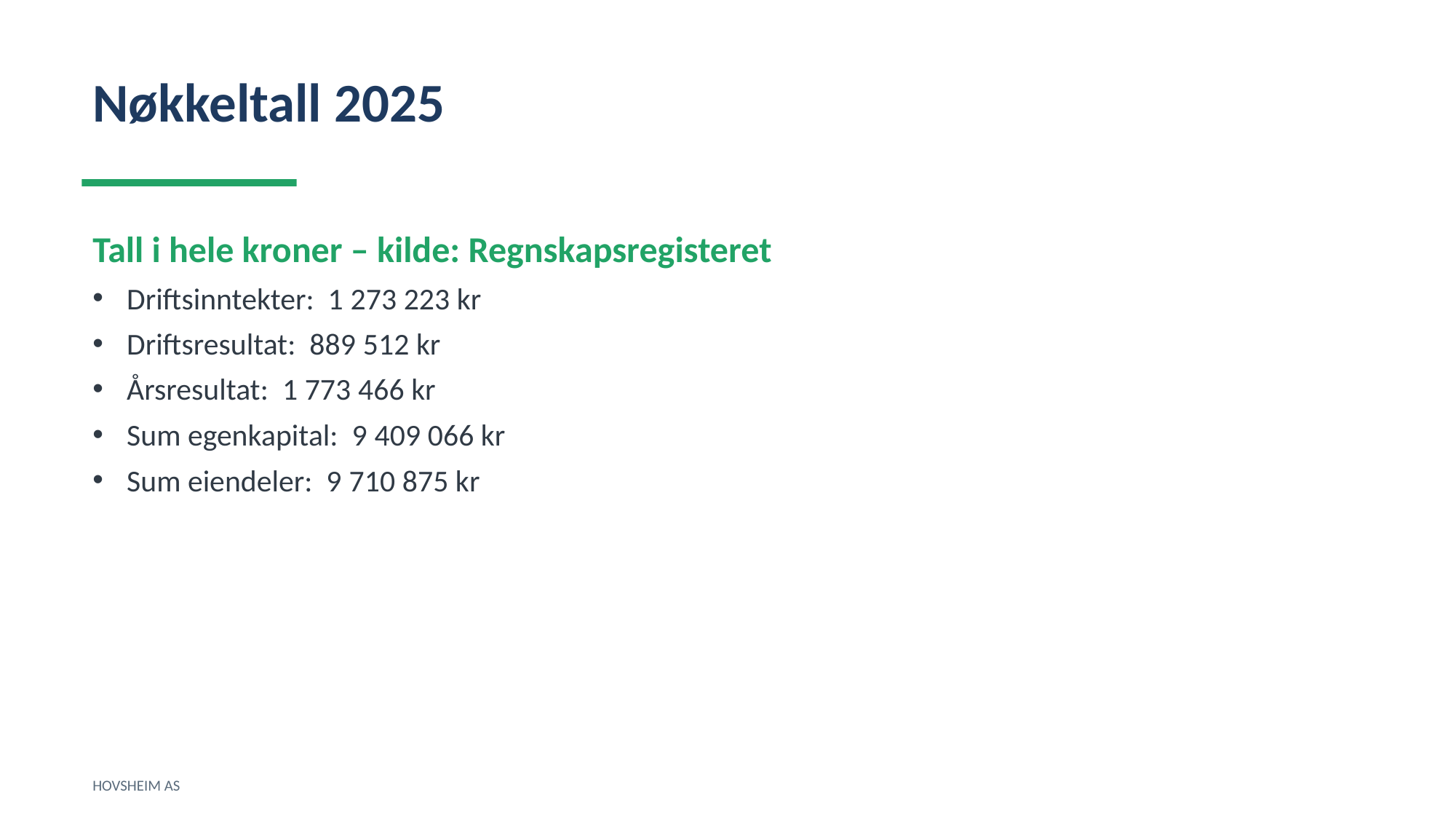

Nøkkeltall 2025

Tall i hele kroner – kilde: Regnskapsregisteret
Driftsinntekter:  1 273 223 kr
Driftsresultat:  889 512 kr
Årsresultat:  1 773 466 kr
Sum egenkapital:  9 409 066 kr
Sum eiendeler:  9 710 875 kr
HOVSHEIM AS